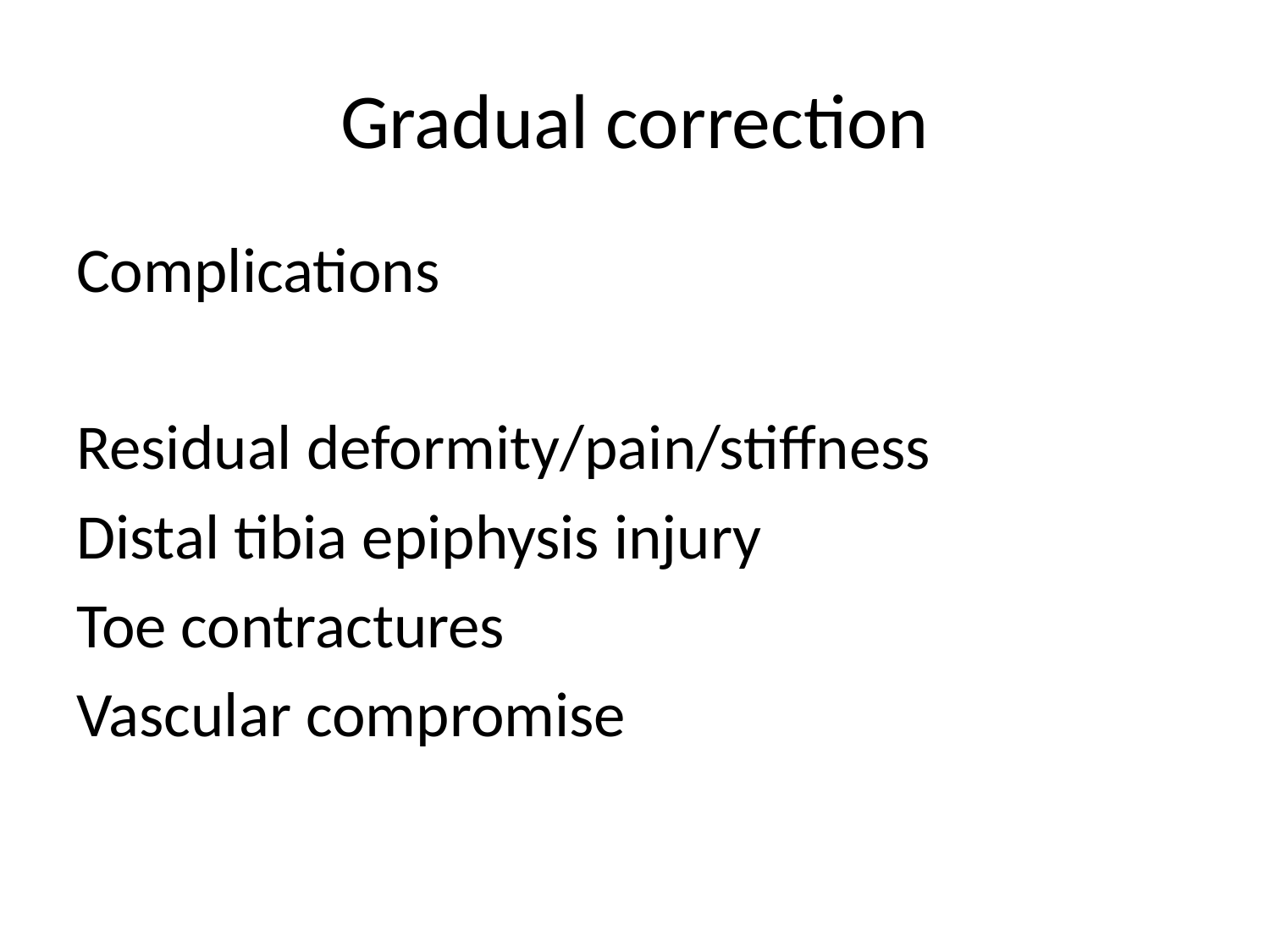

# Gradual correction
Complications

Residual deformity/pain/stiffness
Distal tibia epiphysis injury
Toe contractures
Vascular compromise